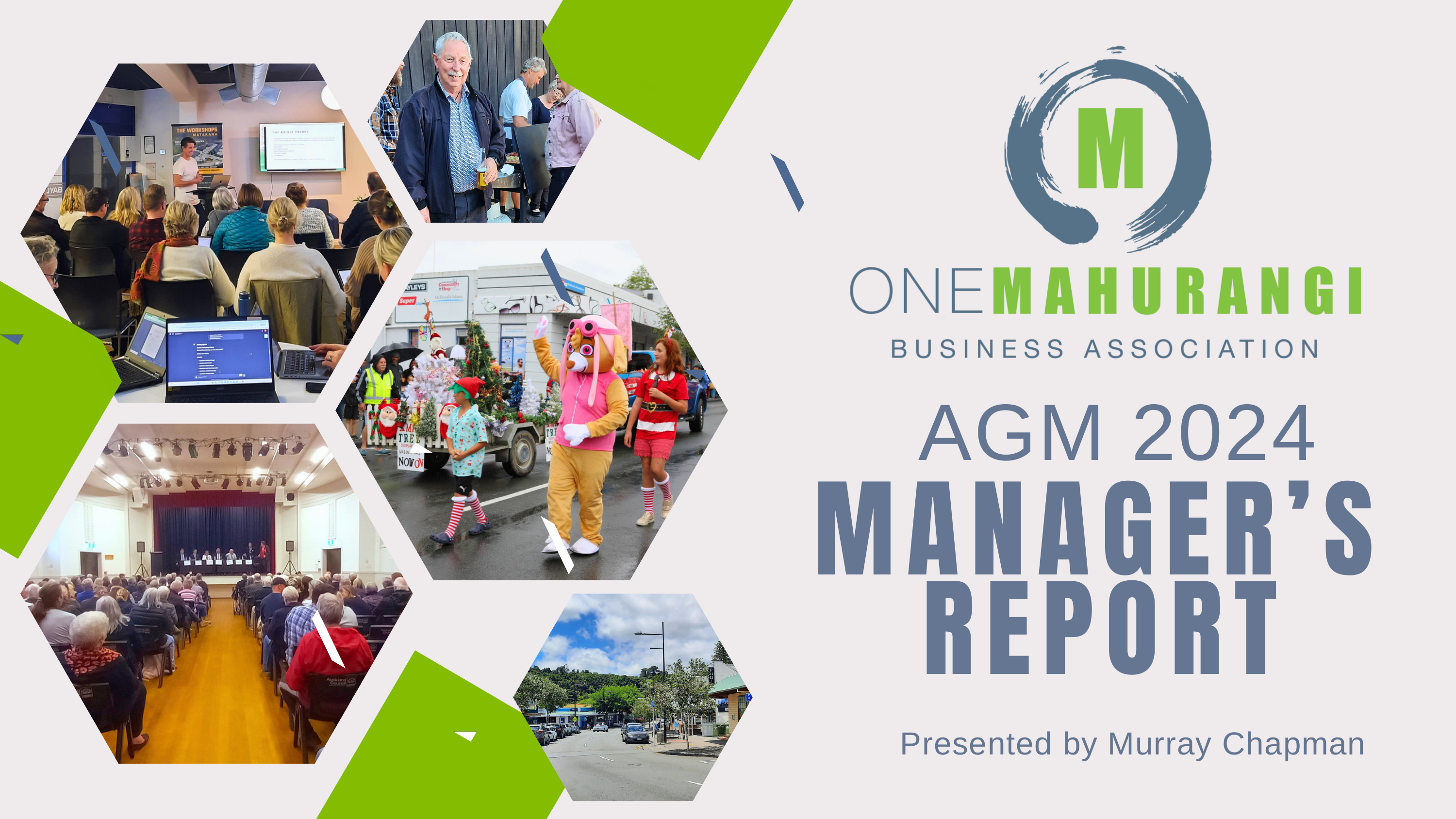

AGM 2024

MANAGER’S REPORT

Presented by Murray Chapman